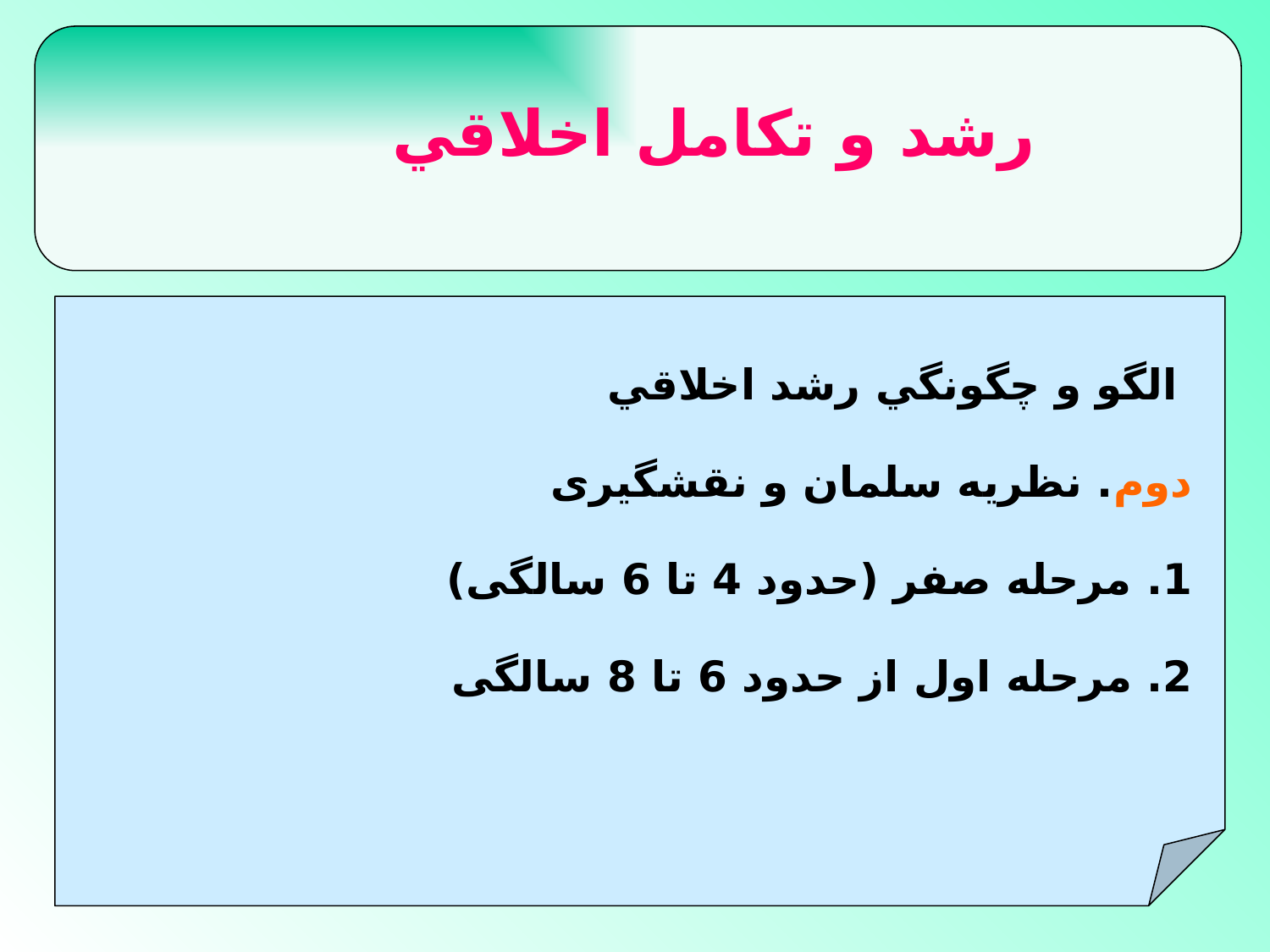

#
رشد و تكامل اخلاقي

الگو و چگونگي رشد اخلاقي
 دوم. نظريه سلمان و نقش‏گيرى ‏
1. مرحله صفر (حدود 4 تا 6 سالگى)
2. مرحله اول از حدود 6 تا 8 سالگى